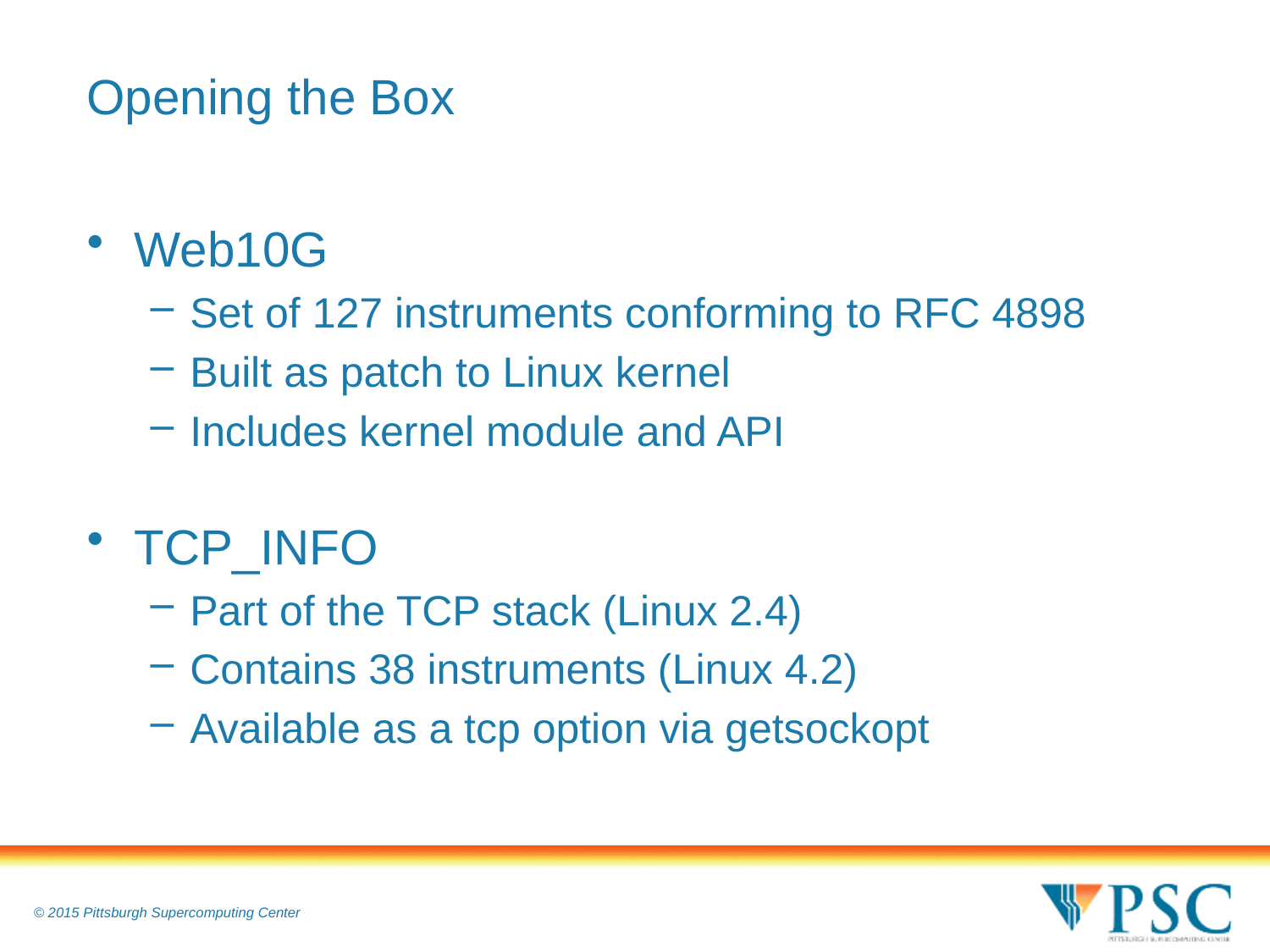

# Opening the Box
Web10G
Set of 127 instruments conforming to RFC 4898
Built as patch to Linux kernel
Includes kernel module and API
TCP_INFO
Part of the TCP stack (Linux 2.4)
Contains 38 instruments (Linux 4.2)
Available as a tcp option via getsockopt